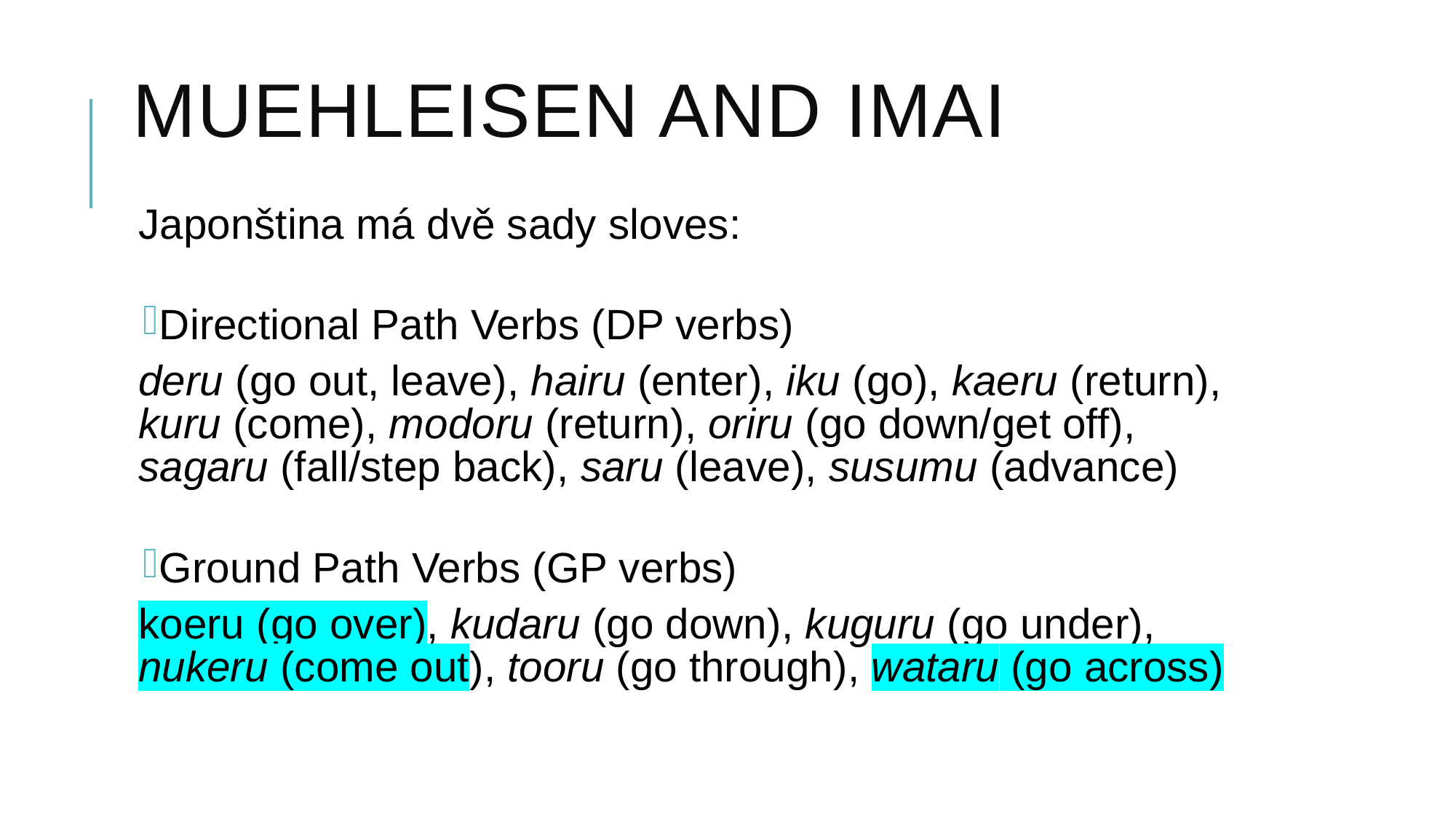

# Muehleisen and Imai
Japonština má dvě sady sloves:

Directional Path Verbs (DP verbs)
deru (go out, leave), hairu (enter), iku (go), kaeru (return), kuru (come), modoru (return), oriru (go down/get off), sagaru (fall/step back), saru (leave), susumu (advance)

Ground Path Verbs (GP verbs)
koeru (go over), kudaru (go down), kuguru (go under), nukeru (come out), tooru (go through), wataru (go across)